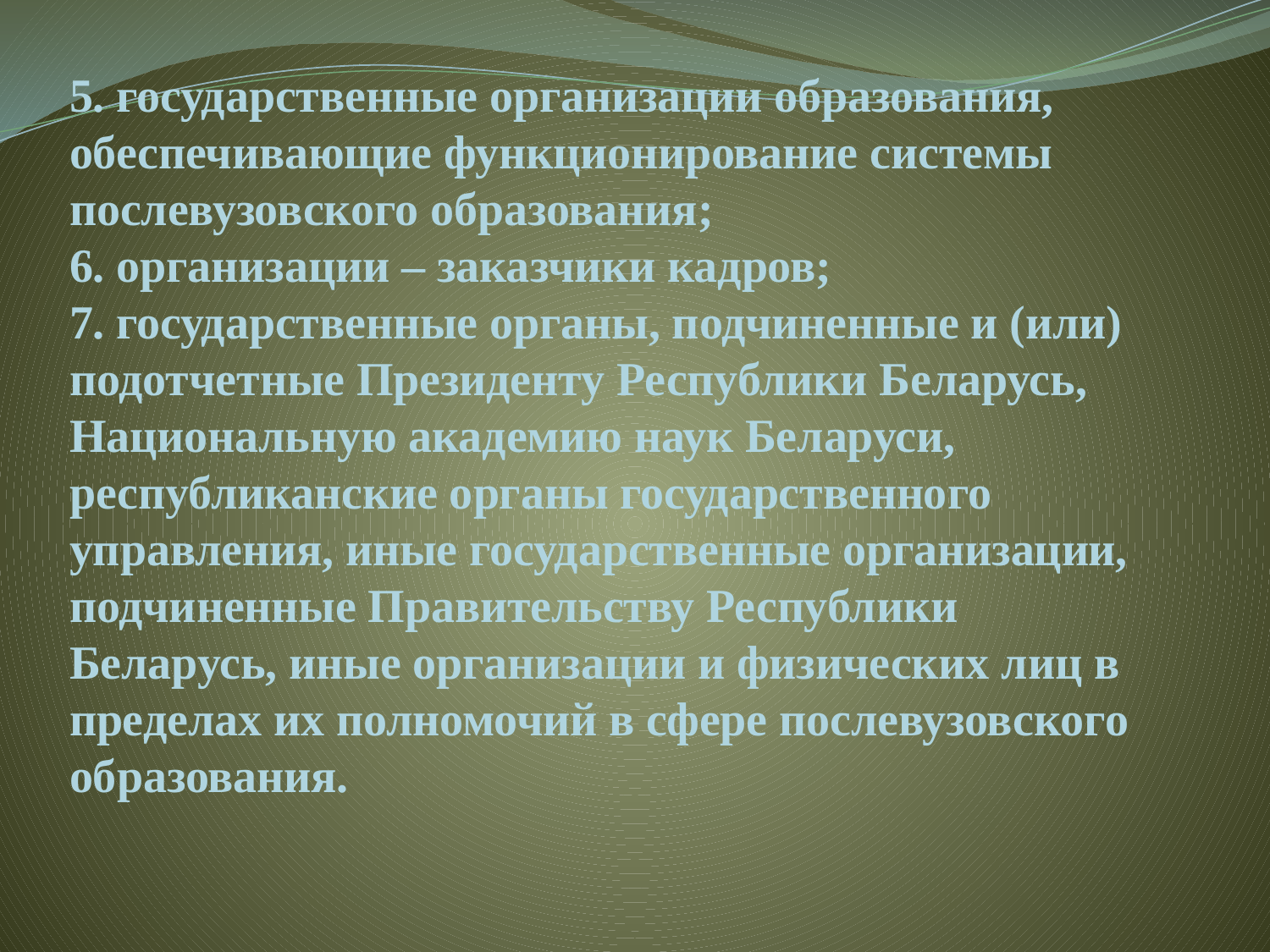

# 5.	государственные организации образования, обеспечивающие функционирование системы послевузовского образования; 6.	организации – заказчики кадров; 7.	государственные органы, подчиненные и (или) подотчетные Президенту Республики Беларусь, Национальную академию наук Беларуси, республиканские органы государственного управления, иные государственные организации, подчиненные Правительству Республики Беларусь, иные организации и физических лиц в пределах их полномочий в сфере послевузовского образования.